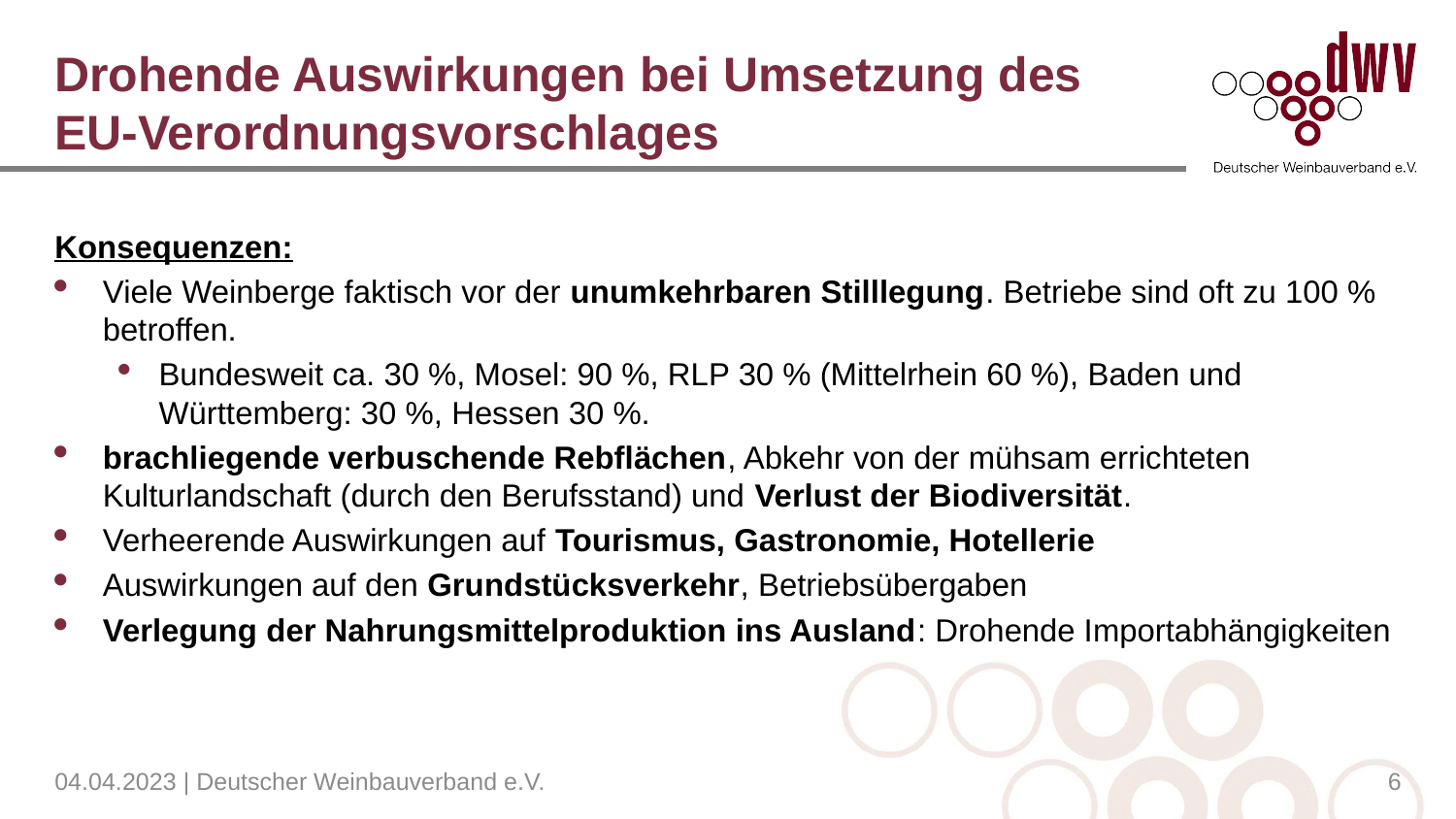

# Drohende Auswirkungen bei Umsetzung des EU-Verordnungsvorschlages

Konsequenzen:
Viele Weinberge faktisch vor der unumkehrbaren Stilllegung. Betriebe sind oft zu 100 % betroffen.
Bundesweit ca. 30 %, Mosel: 90 %, RLP 30 % (Mittelrhein 60 %), Baden und Württemberg: 30 %, Hessen 30 %.
brachliegende verbuschende Rebflächen, Abkehr von der mühsam errichteten Kulturlandschaft (durch den Berufsstand) und Verlust der Biodiversität.
Verheerende Auswirkungen auf Tourismus, Gastronomie, Hotellerie
Auswirkungen auf den Grundstücksverkehr, Betriebsübergaben
Verlegung der Nahrungsmittelproduktion ins Ausland: Drohende Importabhängigkeiten

04.04.2023 | Deutscher Weinbauverband e.V.
6